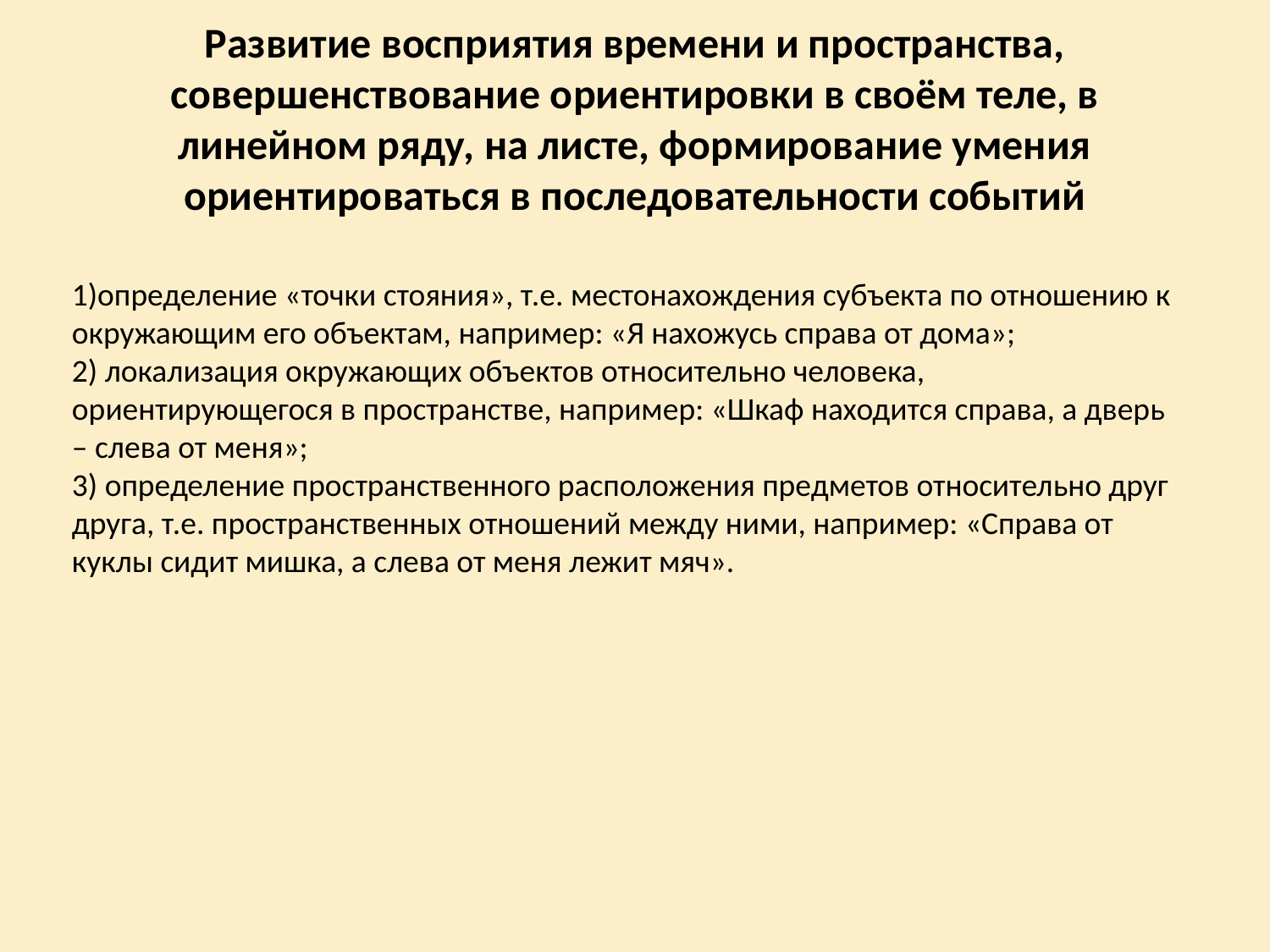

# Развитие восприятия времени и пространства, совершенствование ориентировки в своём теле, в линейном ряду, на листе, формирование умения ориентироваться в последовательности событий
1)определение «точки стояния», т.е. местонахождения субъекта по отношению к окружающим его объектам, например: «Я нахожусь справа от дома»;
2) локализация окружающих объектов относительно человека, ориентирующегося в пространстве, например: «Шкаф находится справа, а дверь – слева от меня»;
3) определение пространственного расположения предметов относительно друг друга, т.е. пространственных отношений между ними, например: «Справа от куклы сидит мишка, а слева от меня лежит мяч».